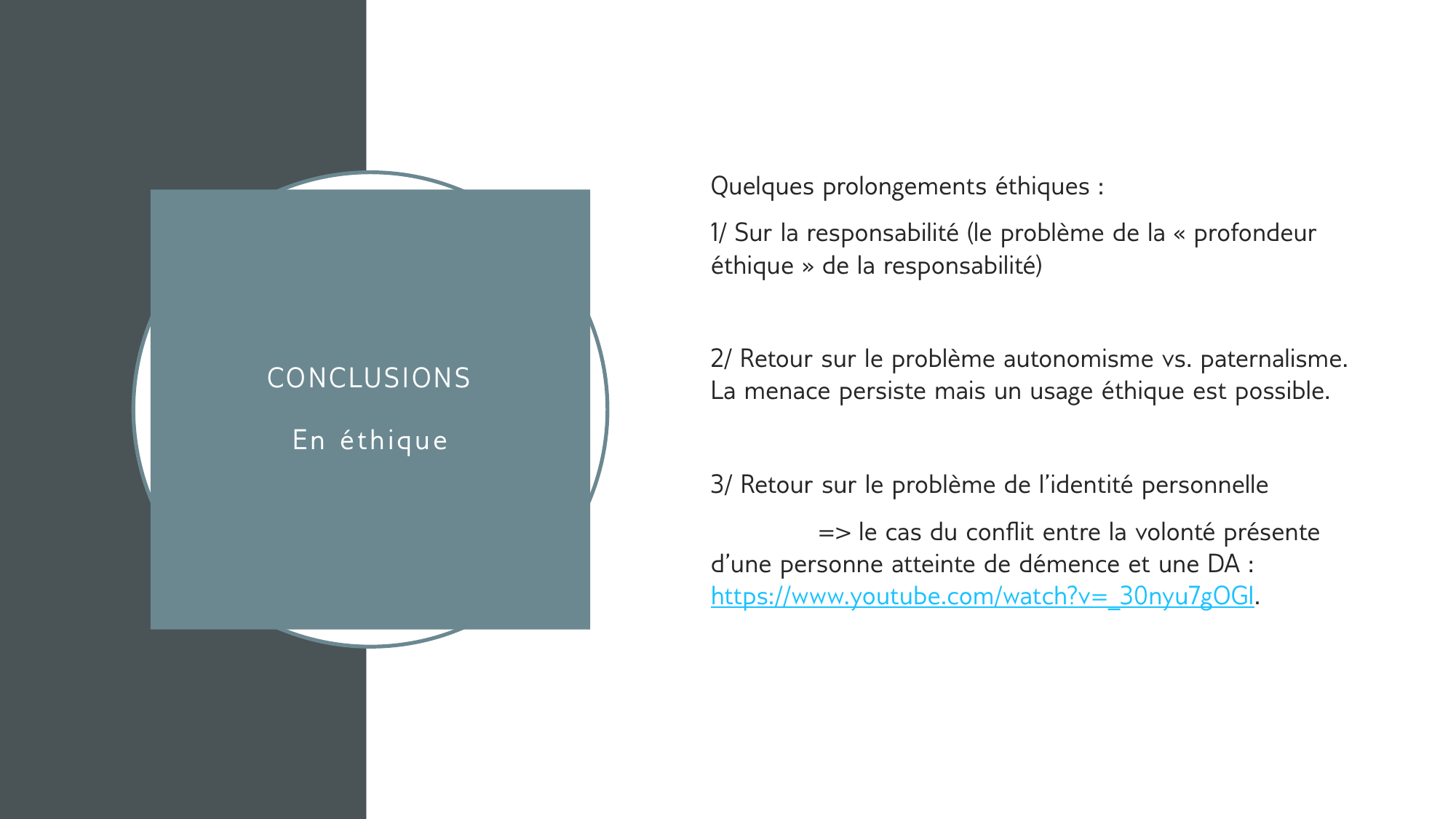

Quelques prolongements éthiques :
1/ Sur la responsabilité (le problème de la « profondeur éthique » de la responsabilité)

2/ Retour sur le problème autonomisme vs. paternalisme. La menace persiste mais un usage éthique est possible.

3/ Retour sur le problème de l’identité personnelle
	=> le cas du conflit entre la volonté présente d’une personne atteinte de démence et une DA : https://www.youtube.com/watch?v=_30nyu7gOGI.

# Conclusions En éthique